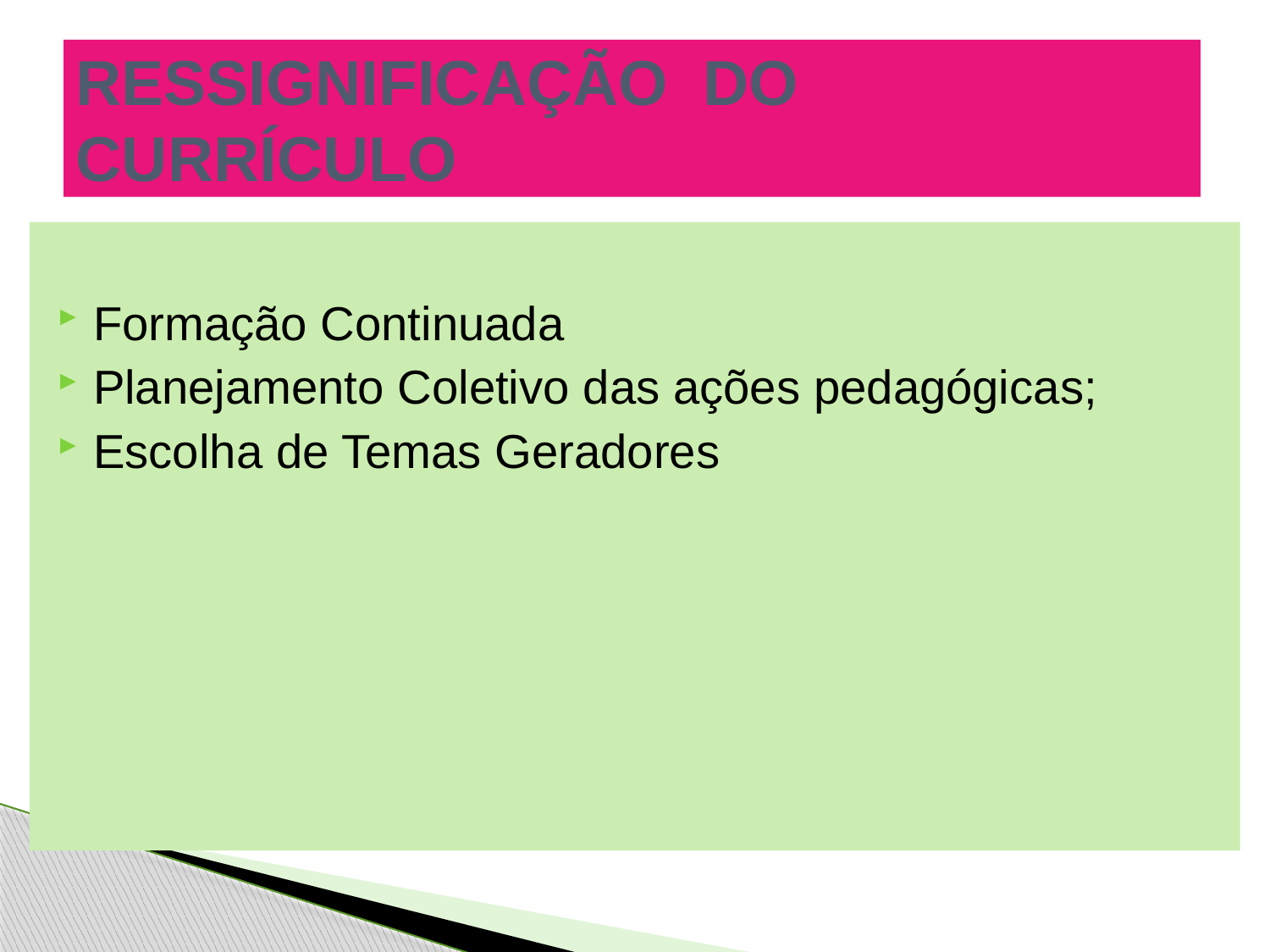

# RESSIGNIFICAÇÃO  DO  CURRÍCULO

Formação Continuada
Planejamento Coletivo das ações pedagógicas;
Escolha de Temas Geradores